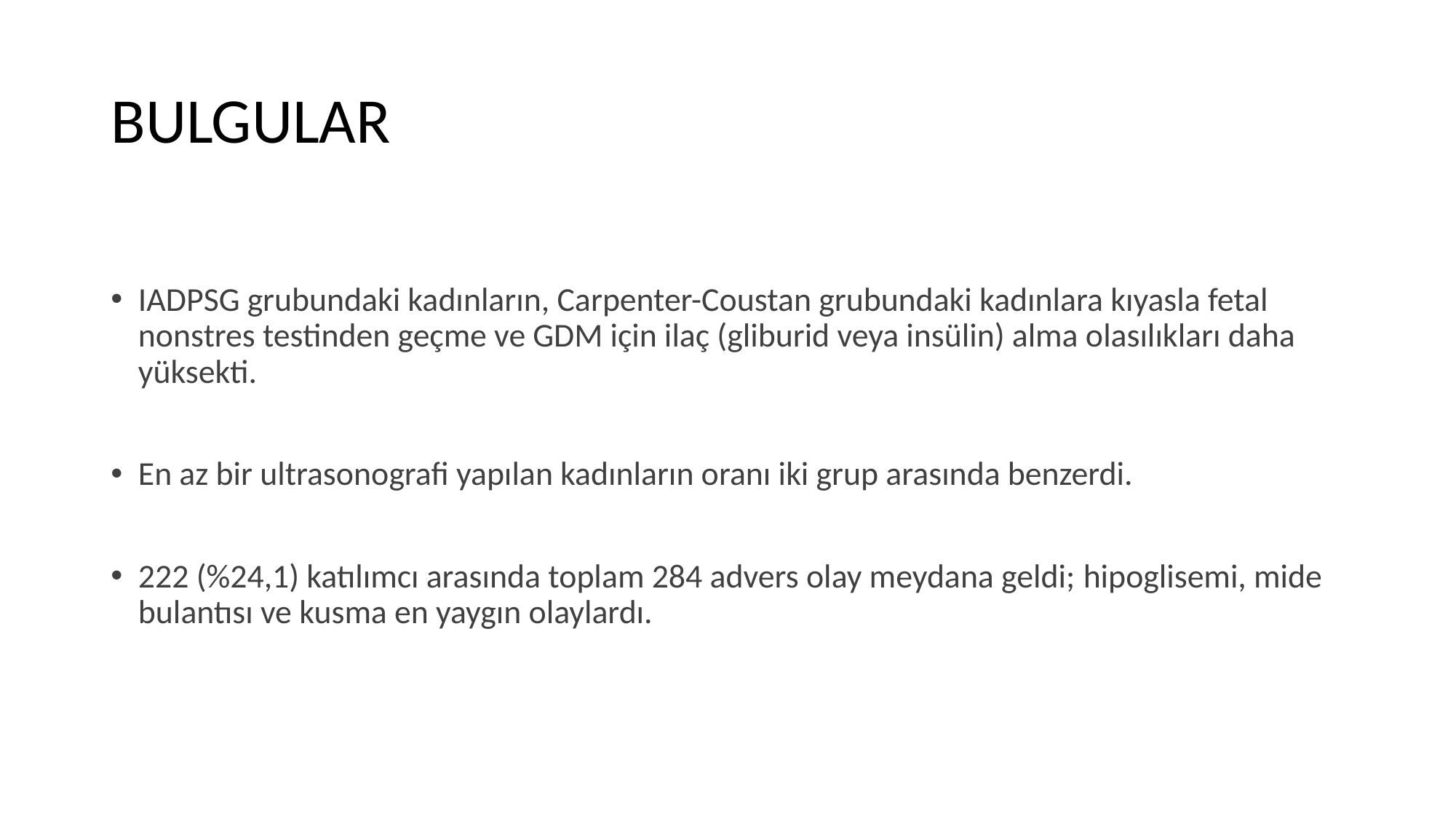

# BULGULAR

IADPSG grubundaki kadınların, Carpenter-Coustan grubundaki kadınlara kıyasla fetal nonstres testinden geçme ve GDM için ilaç (gliburid veya insülin) alma olasılıkları daha yüksekti.

En az bir ultrasonografi yapılan kadınların oranı iki grup arasında benzerdi.

222 (%24,1) katılımcı arasında toplam 284 advers olay meydana geldi; hipoglisemi, mide bulantısı ve kusma en yaygın olaylardı.